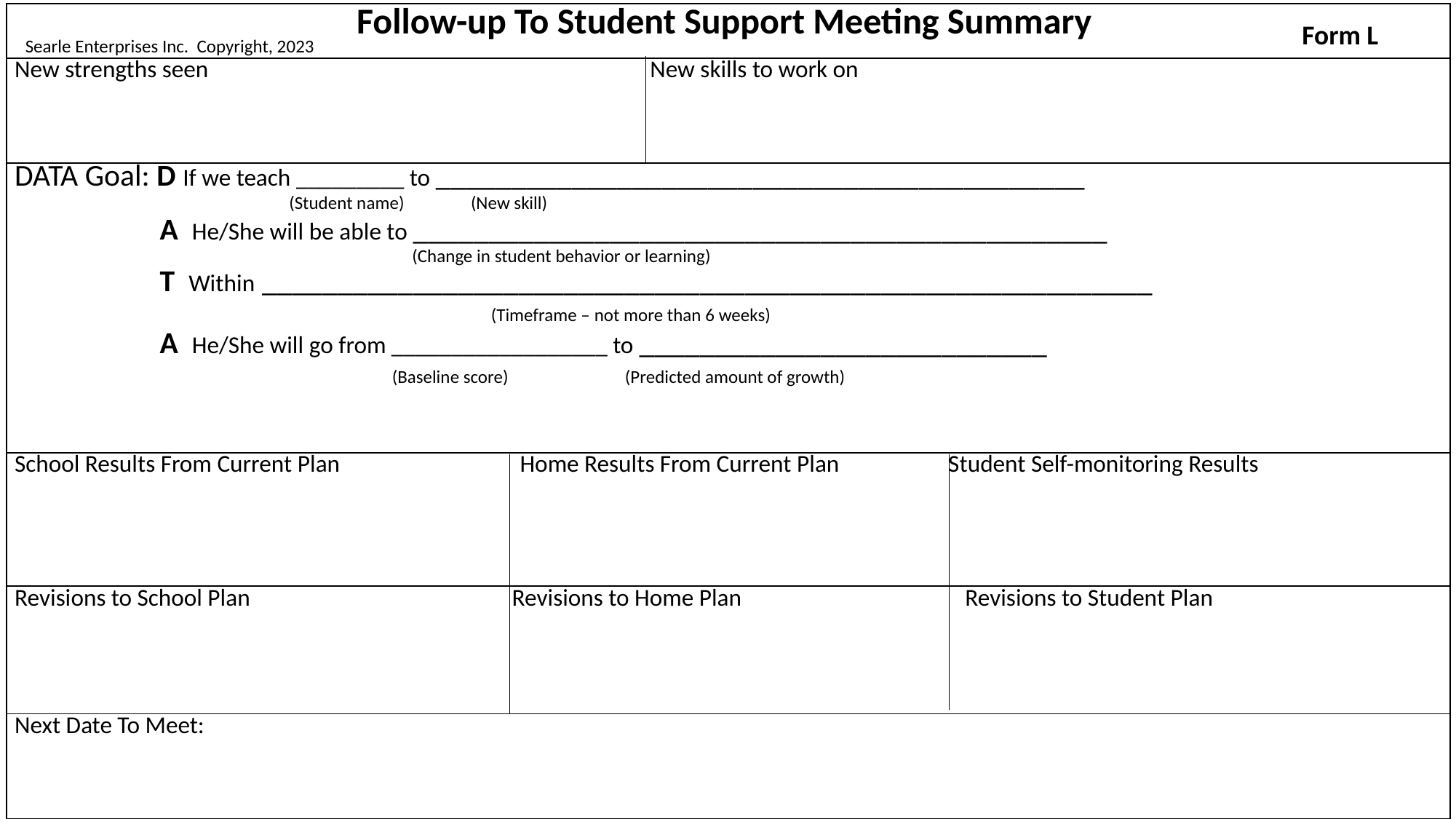

| Follow-up To Student Support Meeting Summary |
| --- |
| New strengths seen New skills to work on |
| DATA Goal: D If we teach \_\_\_\_\_\_\_\_\_ to \_\_\_\_\_\_\_\_\_\_\_\_\_\_\_\_\_\_\_\_\_\_\_\_\_\_\_\_\_\_\_\_\_\_\_\_\_\_\_\_\_\_\_ (Student name) (New skill) A He/She will be able to \_\_\_\_\_\_\_\_\_\_\_\_\_\_\_\_\_\_\_\_\_\_\_\_\_\_\_\_\_\_\_\_\_\_\_\_\_\_\_\_\_\_\_\_\_\_ (Change in student behavior or learning) T Within \_\_\_\_\_\_\_\_\_\_\_\_\_\_\_\_\_\_\_\_\_\_\_\_\_\_\_\_\_\_\_\_\_\_\_\_\_\_\_\_\_\_\_\_\_\_\_\_\_\_\_\_\_\_\_\_\_\_\_ (Timeframe – not more than 6 weeks) A He/She will go from \_\_\_\_\_\_\_\_\_\_\_\_\_\_\_\_\_\_ to \_\_\_\_\_\_\_\_\_\_\_\_\_\_\_\_\_\_\_\_\_\_\_\_\_\_\_ (Baseline score) (Predicted amount of growth) |
| School Results From Current Plan Home Results From Current Plan Student Self-monitoring Results |
| Revisions to School Plan Revisions to Home Plan Revisions to Student Plan |
| Next Date To Meet: |
Form L
Searle Enterprises Inc.  Copyright, 2023